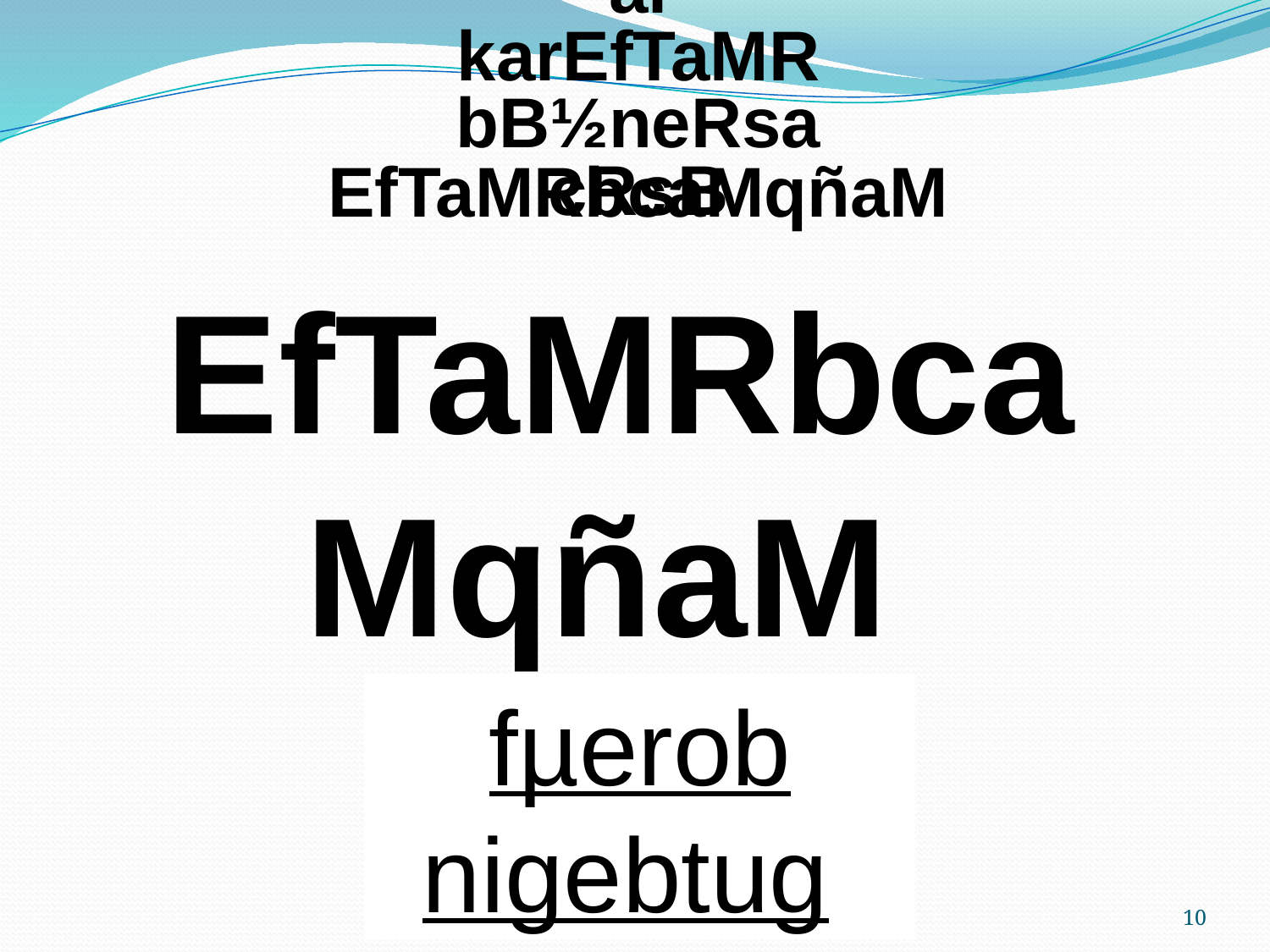

bNþúHbNþal
karEfTaMRbB½neRsacRsB
EfTaMRbcaMqñaM
EfTaMRbcaMqñaM
sMNg;
fµerob nigebtug
10